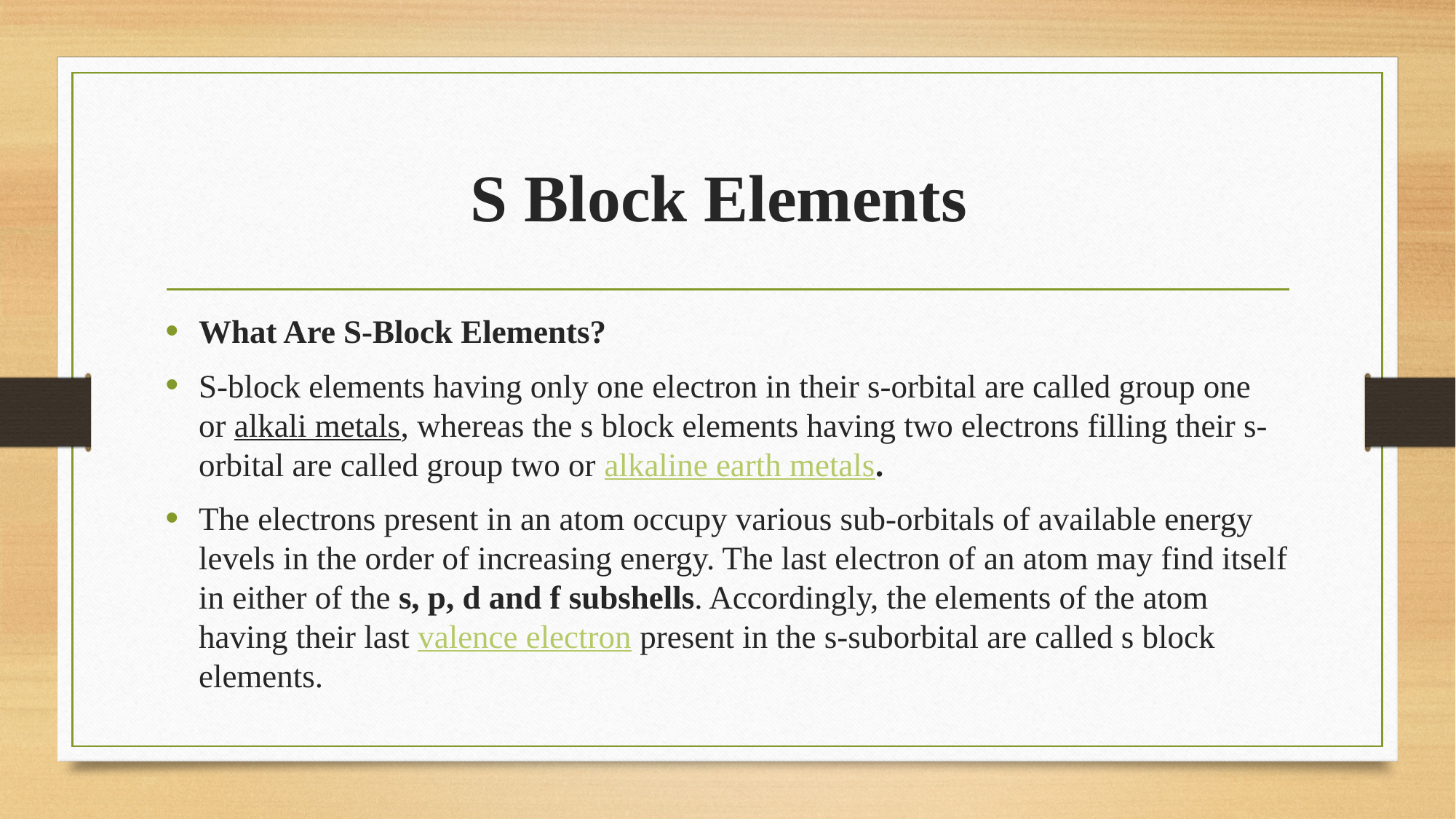

# S Block Elements
What Are S-Block Elements?
S-block elements having only one electron in their s-orbital are called group one or alkali metals, whereas the s block elements having two electrons filling their s-orbital are called group two or alkaline earth metals.
The electrons present in an atom occupy various sub-orbitals of available energy levels in the order of increasing energy. The last electron of an atom may find itself in either of the s, p, d and f subshells. Accordingly, the elements of the atom having their last valence electron present in the s-suborbital are called s block elements.